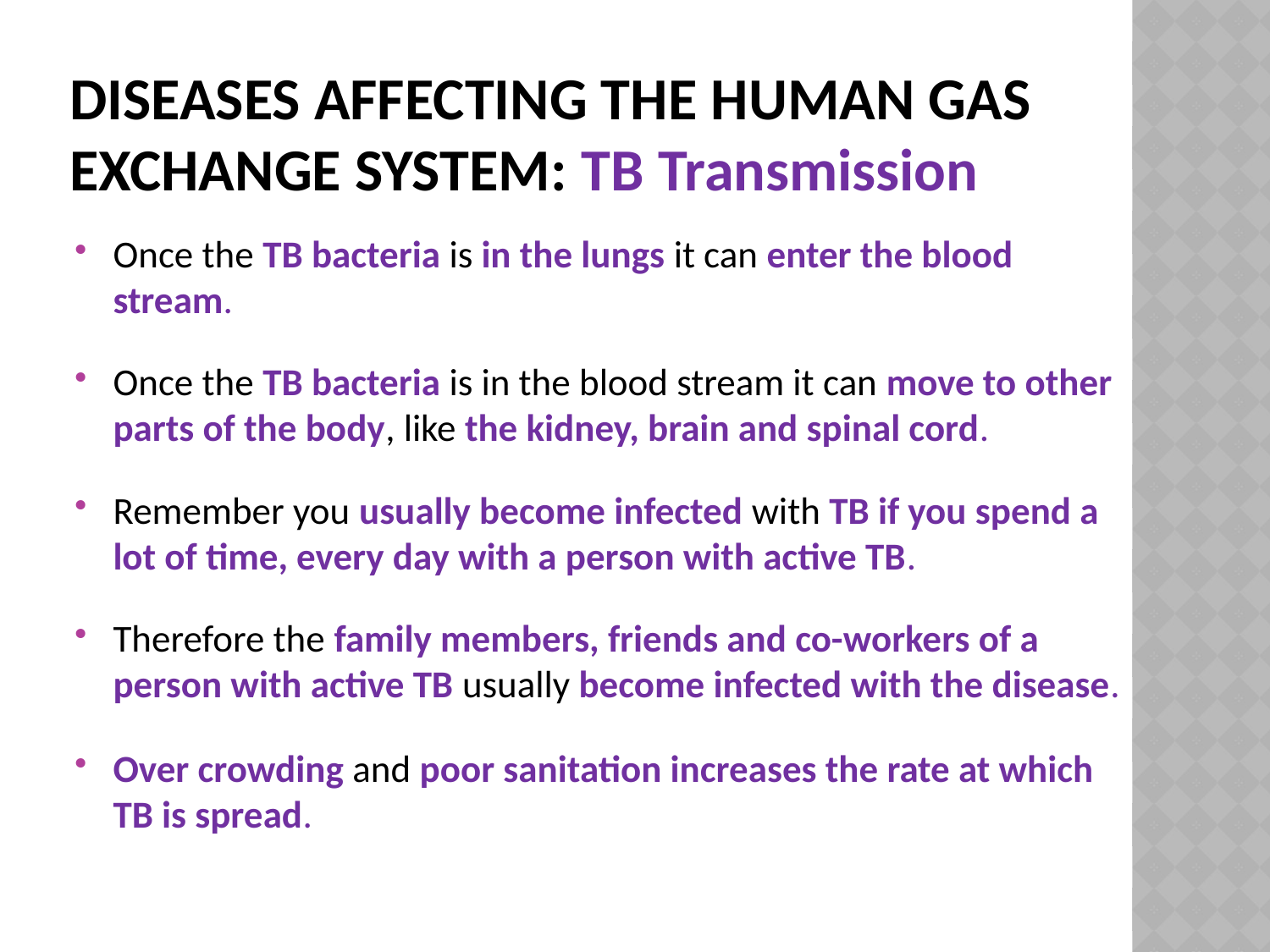

# Diseases affecting the human gas exchange system: TB Transmission
Once the TB bacteria is in the lungs it can enter the blood stream.

Once the TB bacteria is in the blood stream it can move to other parts of the body, like the kidney, brain and spinal cord.

Remember you usually become infected with TB if you spend a lot of time, every day with a person with active TB.

Therefore the family members, friends and co-workers of a person with active TB usually become infected with the disease.

Over crowding and poor sanitation increases the rate at which TB is spread.